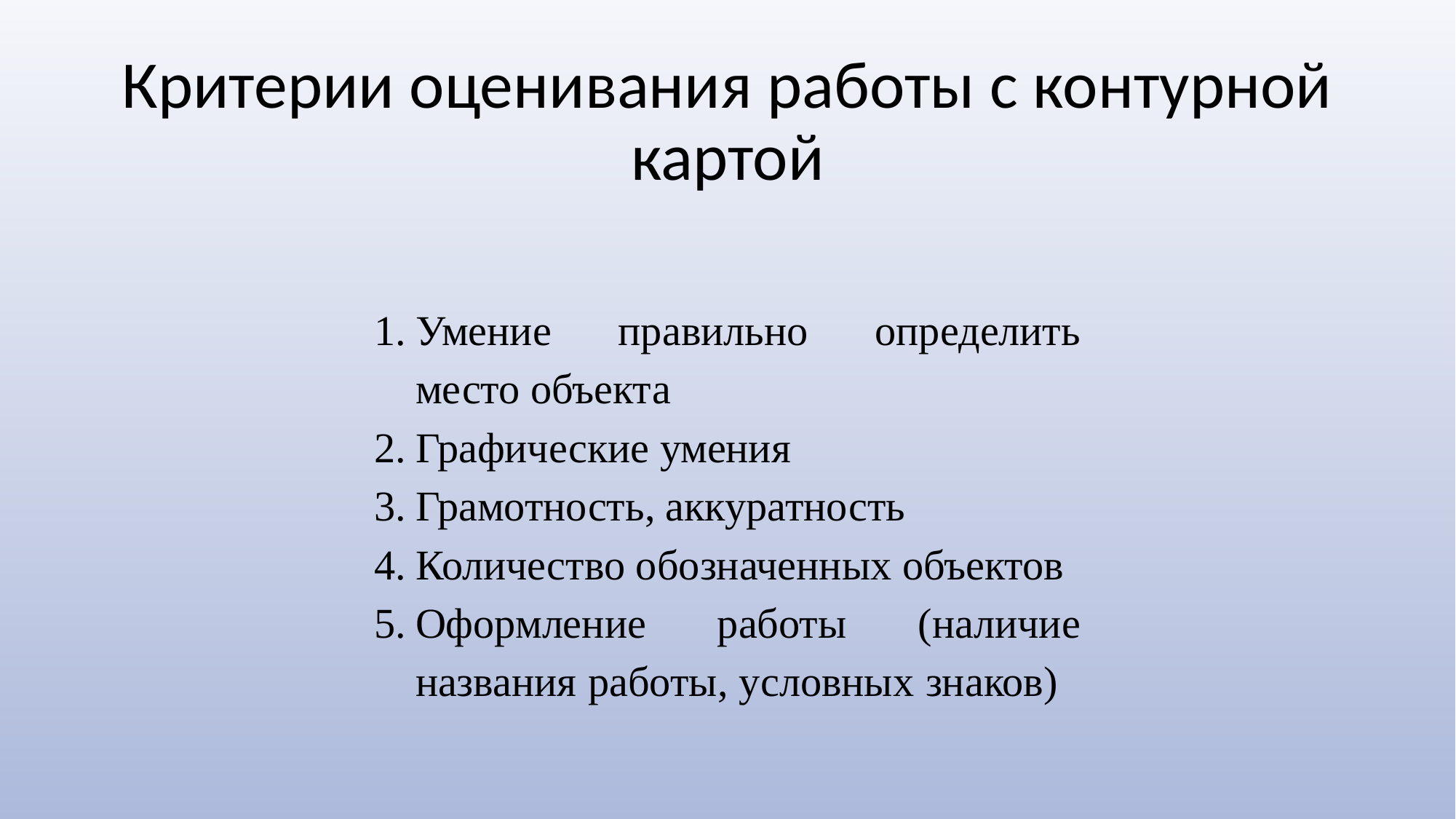

# Критерии оценивания работы с контурной картой
Умение правильно определить место объекта
Графические умения
Грамотность, аккуратность
Количество обозначенных объектов
Оформление работы (наличие названия работы, условных знаков)